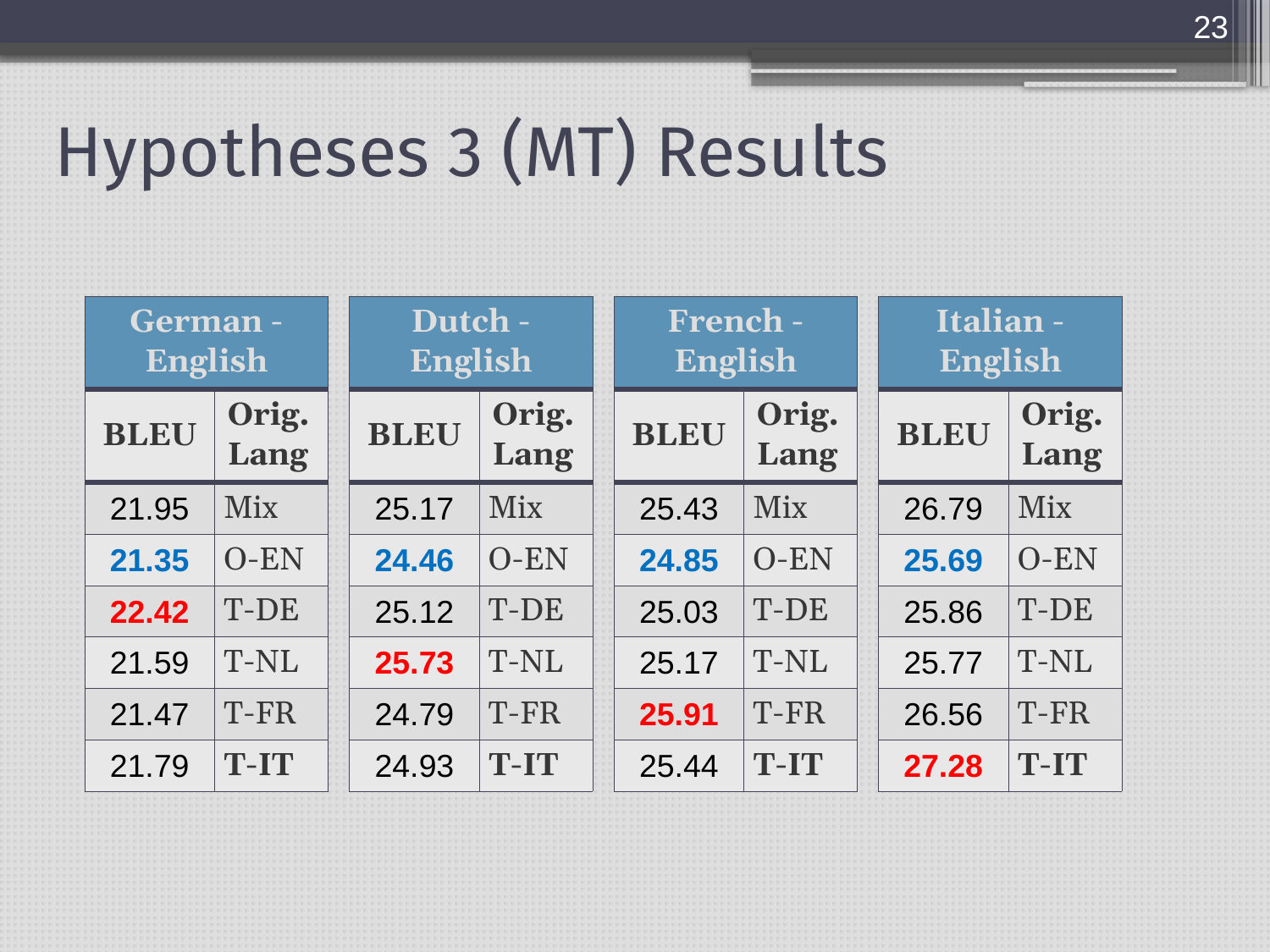

23
# Hypotheses 3 (MT) Results
| German - English |  |
| --- | --- |
| BLEU | Orig. Lang |
| 21.95 | Mix |
| 21.35 | O-EN |
| 22.42 | T-DE |
| 21.59 | T-NL |
| 21.47 | T-FR |
| 21.79 | T-IT |
| Dutch - English |  |
| --- | --- |
| BLEU | Orig. Lang |
| 25.17 | Mix |
| 24.46 | O-EN |
| 25.12 | T-DE |
| 25.73 | T-NL |
| 24.79 | T-FR |
| 24.93 | T-IT |
| French - English |  |
| --- | --- |
| BLEU | Orig. Lang |
| 25.43 | Mix |
| 24.85 | O-EN |
| 25.03 | T-DE |
| 25.17 | T-NL |
| 25.91 | T-FR |
| 25.44 | T-IT |
| Italian - English |  |
| --- | --- |
| BLEU | Orig. Lang |
| 26.79 | Mix |
| 25.69 | O-EN |
| 25.86 | T-DE |
| 25.77 | T-NL |
| 26.56 | T-FR |
| 27.28 | T-IT |